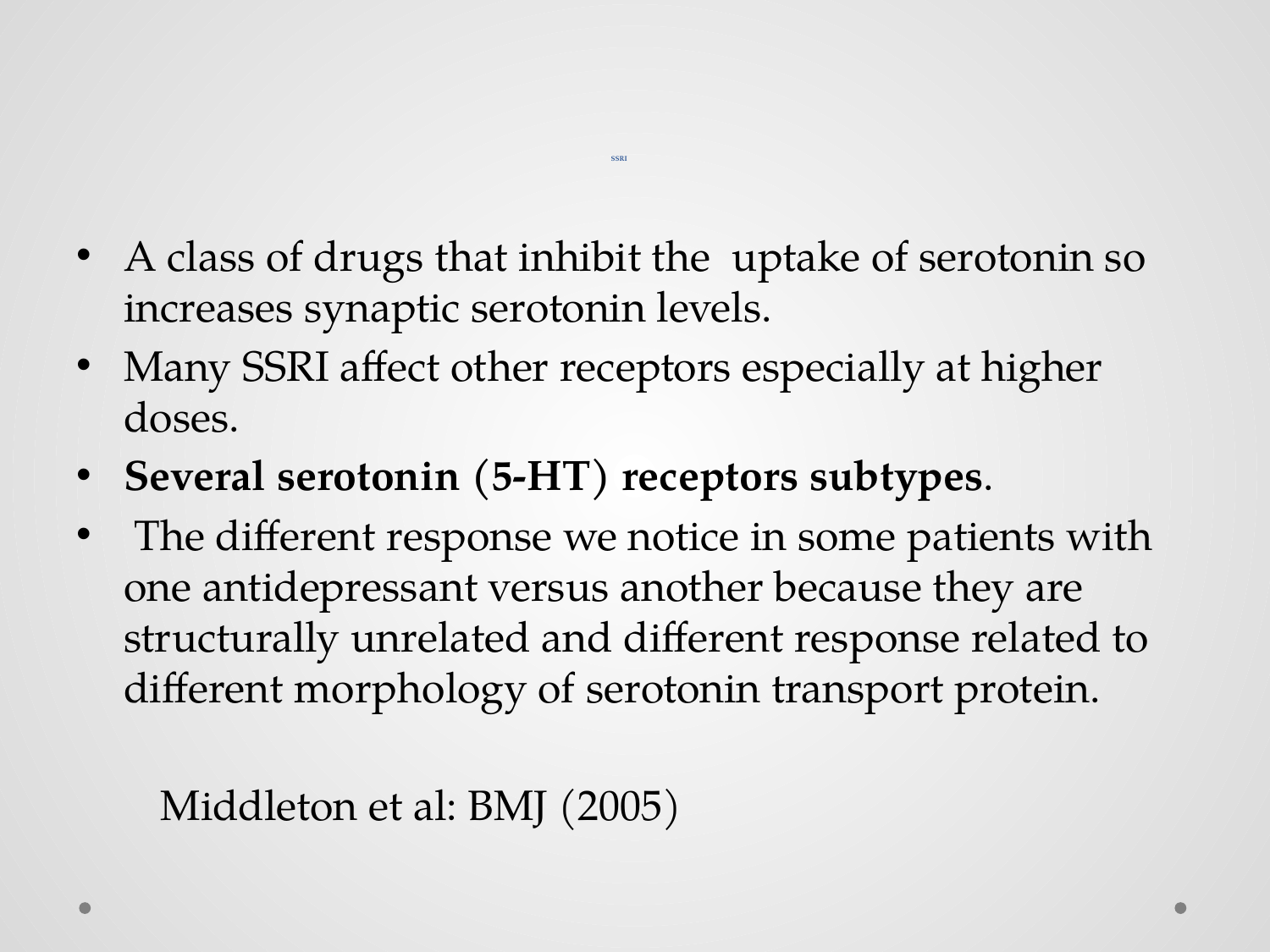

# SSRI
A class of drugs that inhibit the  uptake of serotonin so increases synaptic serotonin levels.
Many SSRI affect other receptors especially at higher doses.
Several serotonin (5-HT) receptors subtypes.
 The different response we notice in some patients with one antidepressant versus another because they are structurally unrelated and different response related to different morphology of serotonin transport protein.

        Middleton et al: BMJ (2005)